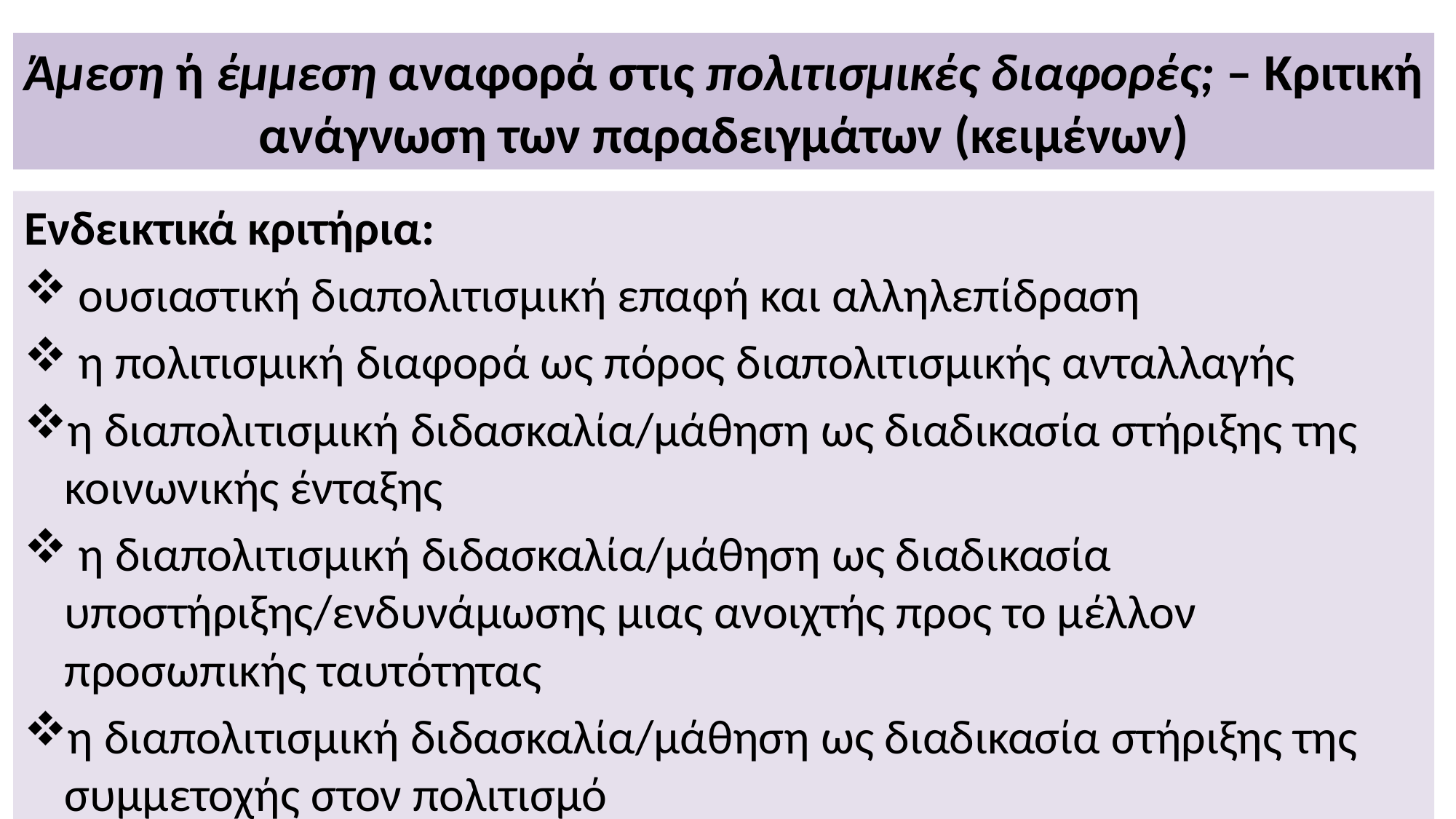

# Άμεση ή έμμεση αναφορά στις πολιτισμικές διαφορές; – Κριτική ανάγνωση των παραδειγμάτων (κειμένων)
Ενδεικτικά κριτήρια:
 ουσιαστική διαπολιτισμική επαφή και αλληλεπίδραση
 η πολιτισμική διαφορά ως πόρος διαπολιτισμικής ανταλλαγής
η διαπολιτισμική διδασκαλία/μάθηση ως διαδικασία στήριξης της κοινωνικής ένταξης
 η διαπολιτισμική διδασκαλία/μάθηση ως διαδικασία υποστήριξης/ενδυνάμωσης μιας ανοιχτής προς το μέλλον προσωπικής ταυτότητας
η διαπολιτισμική διδασκαλία/μάθηση ως διαδικασία στήριξης της συμμετοχής στον πολιτισμό